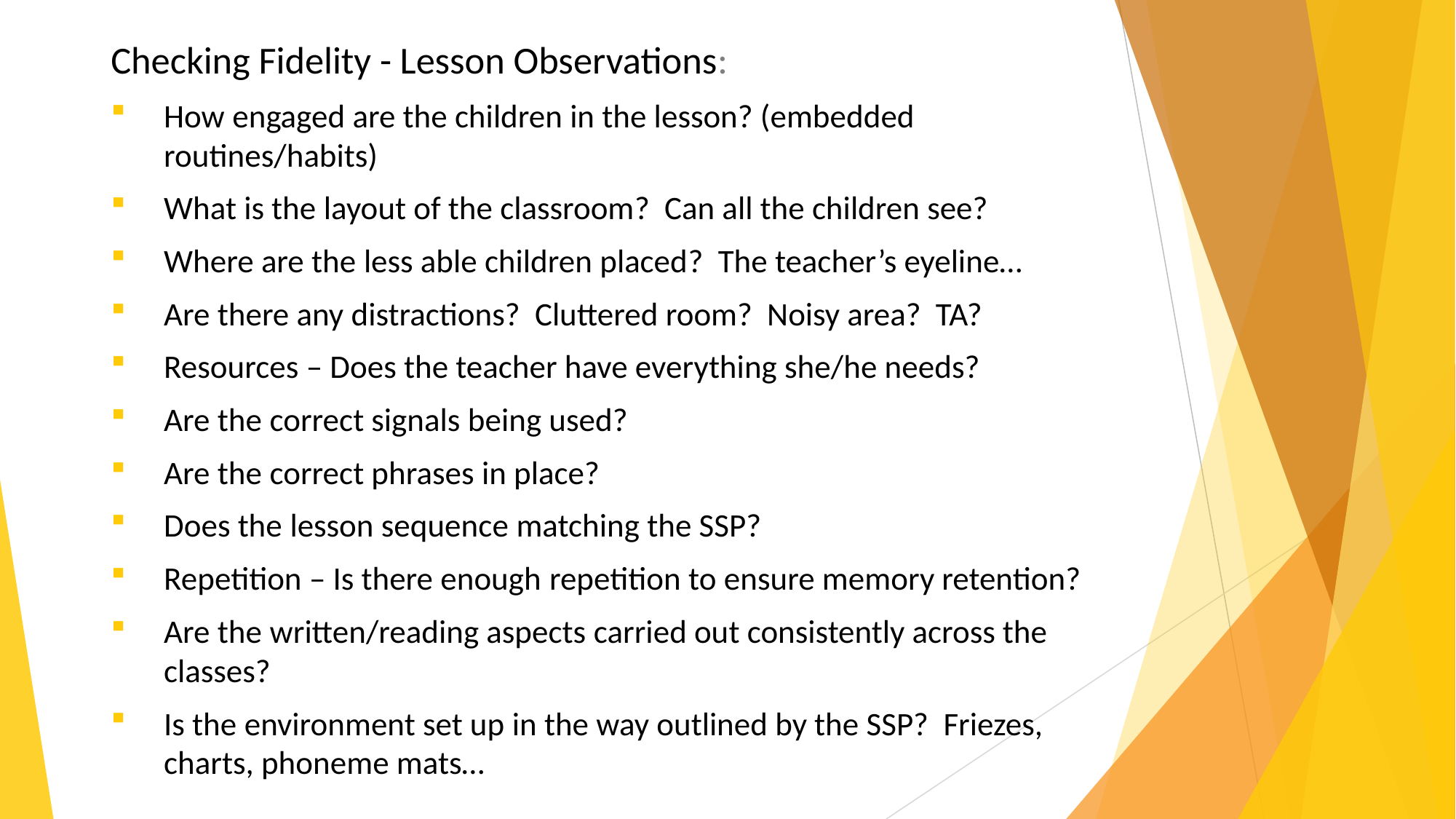

Checking Fidelity - Lesson Observations:
How engaged are the children in the lesson? (embedded routines/habits)
What is the layout of the classroom?  Can all the children see?
Where are the less able children placed?  The teacher’s eyeline…
Are there any distractions?  Cluttered room?  Noisy area?  TA?
Resources – Does the teacher have everything she/he needs?
Are the correct signals being used?
Are the correct phrases in place?
Does the lesson sequence matching the SSP?
Repetition – Is there enough repetition to ensure memory retention?
Are the written/reading aspects carried out consistently across the classes?
Is the environment set up in the way outlined by the SSP?  Friezes, charts, phoneme mats…